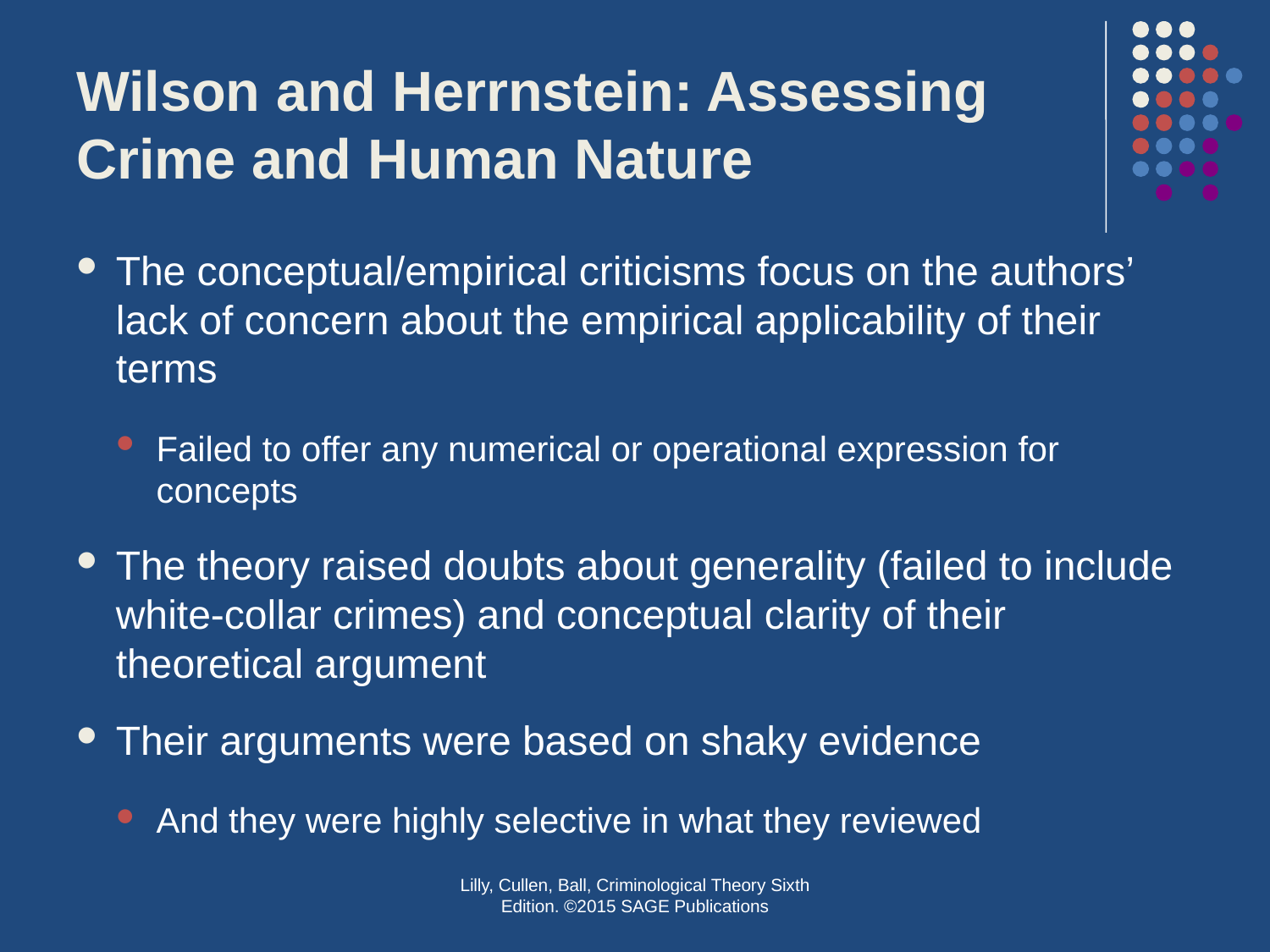

# Wilson and Herrnstein: Assessing Crime and Human Nature
The conceptual/empirical criticisms focus on the authors’ lack of concern about the empirical applicability of their terms

Failed to offer any numerical or operational expression for concepts

The theory raised doubts about generality (failed to include white-collar crimes) and conceptual clarity of their theoretical argument

Their arguments were based on shaky evidence

And they were highly selective in what they reviewed
Lilly, Cullen, Ball, Criminological Theory Sixth Edition. ©2015 SAGE Publications